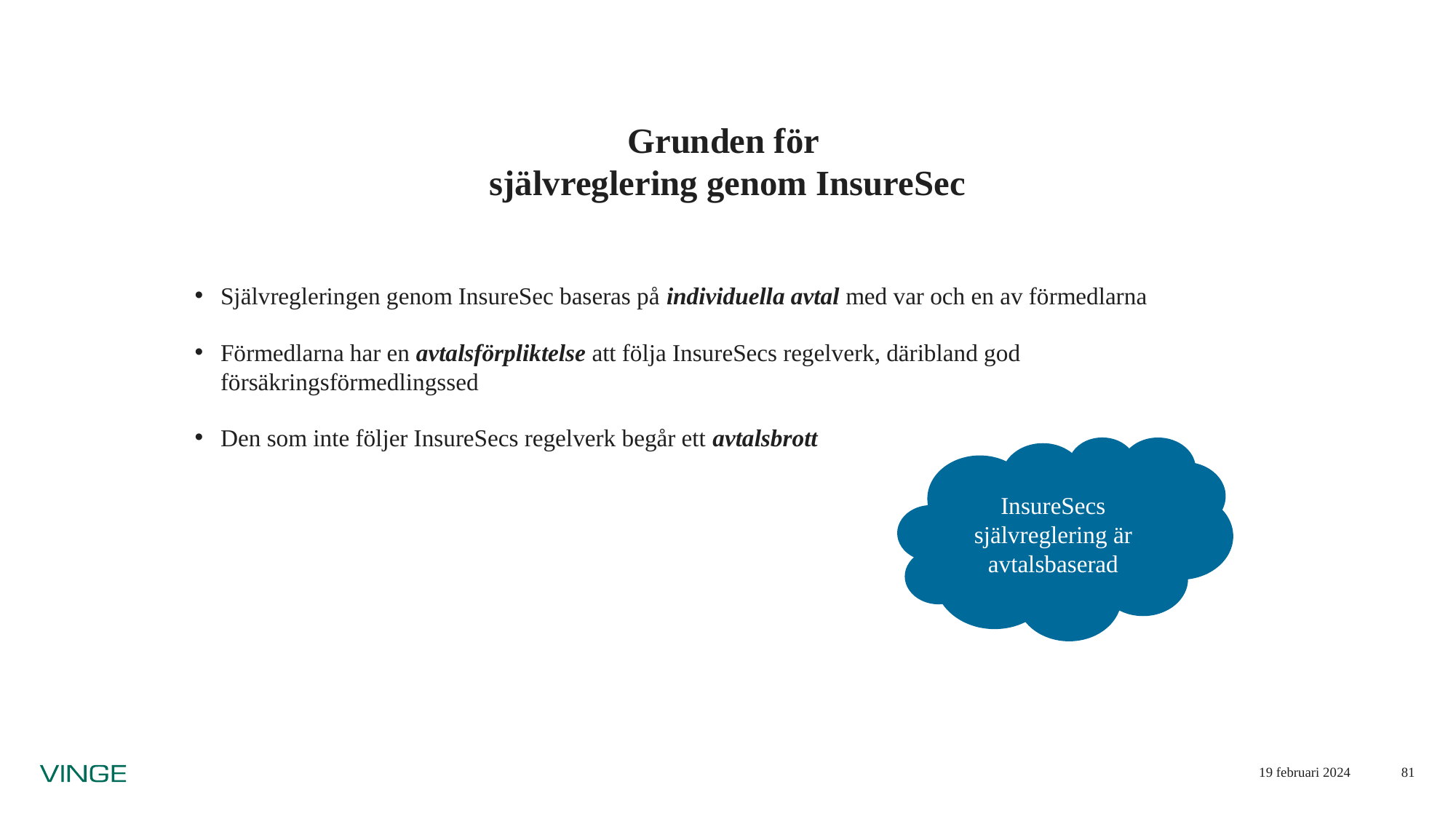

# Grunden för självreglering genom InsureSec

Självregleringen genom InsureSec baseras på individuella avtal med var och en av förmedlarna
Förmedlarna har en avtalsförpliktelse att följa InsureSecs regelverk, däribland god försäkringsförmedlingssed
Den som inte följer InsureSecs regelverk begår ett avtalsbrott

InsureSecs självreglering är avtalsbaserad
19 februari 2024
81